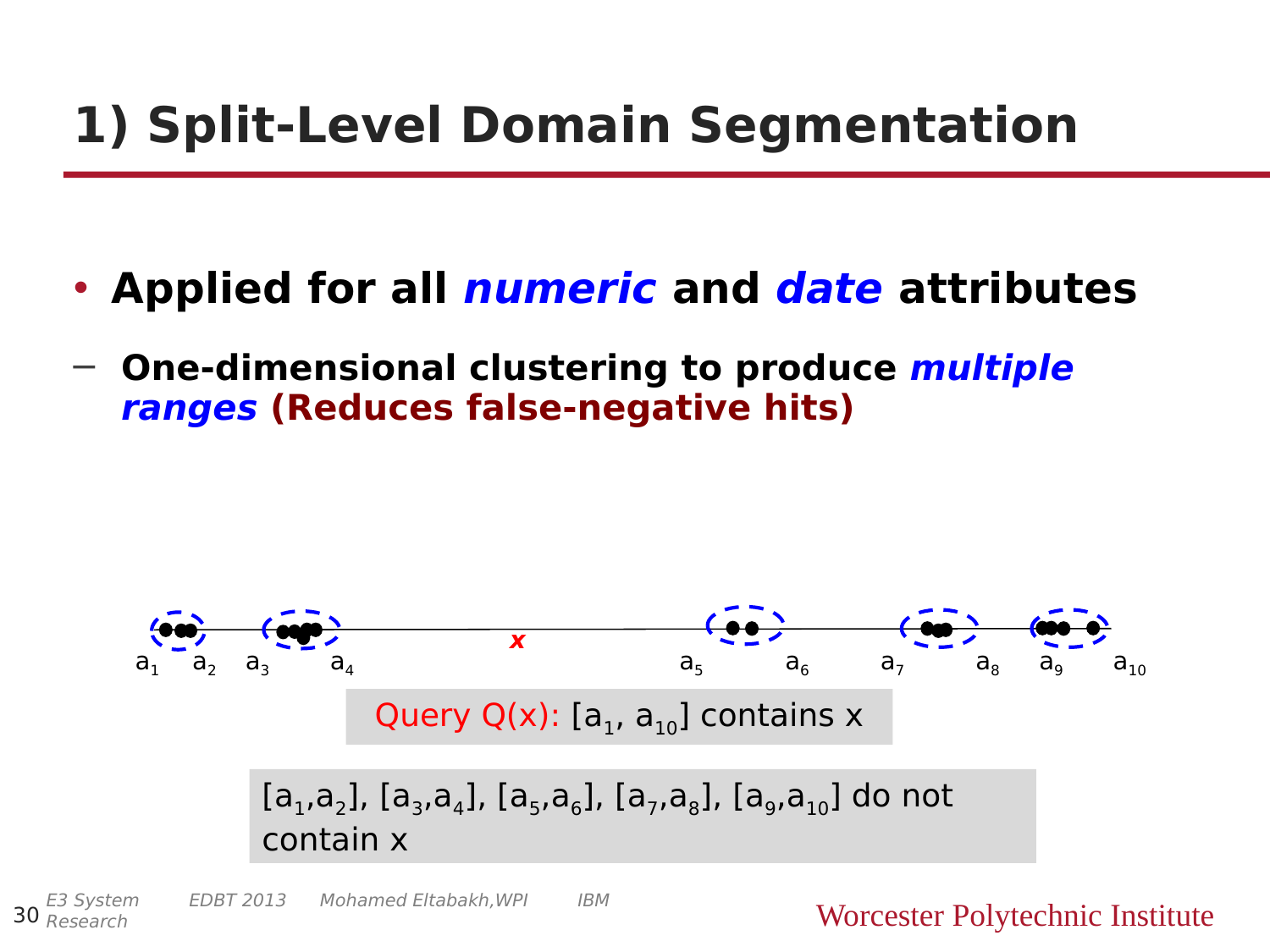

# 1) Split-Level Domain Segmentation
Applied for all numeric and date attributes
One-dimensional clustering to produce multiple ranges (Reduces false-negative hits)

x
a1
a2
a3
a4
a5
a6
a7
a8
a9
a10
Query Q(x): [a1, a10] contains x
[a1,a2], [a3,a4], [a5,a6], [a7,a8], [a9,a10] do not contain x
E3 System         EDBT 2013      Mohamed Eltabakh,WPI         IBM Research
30